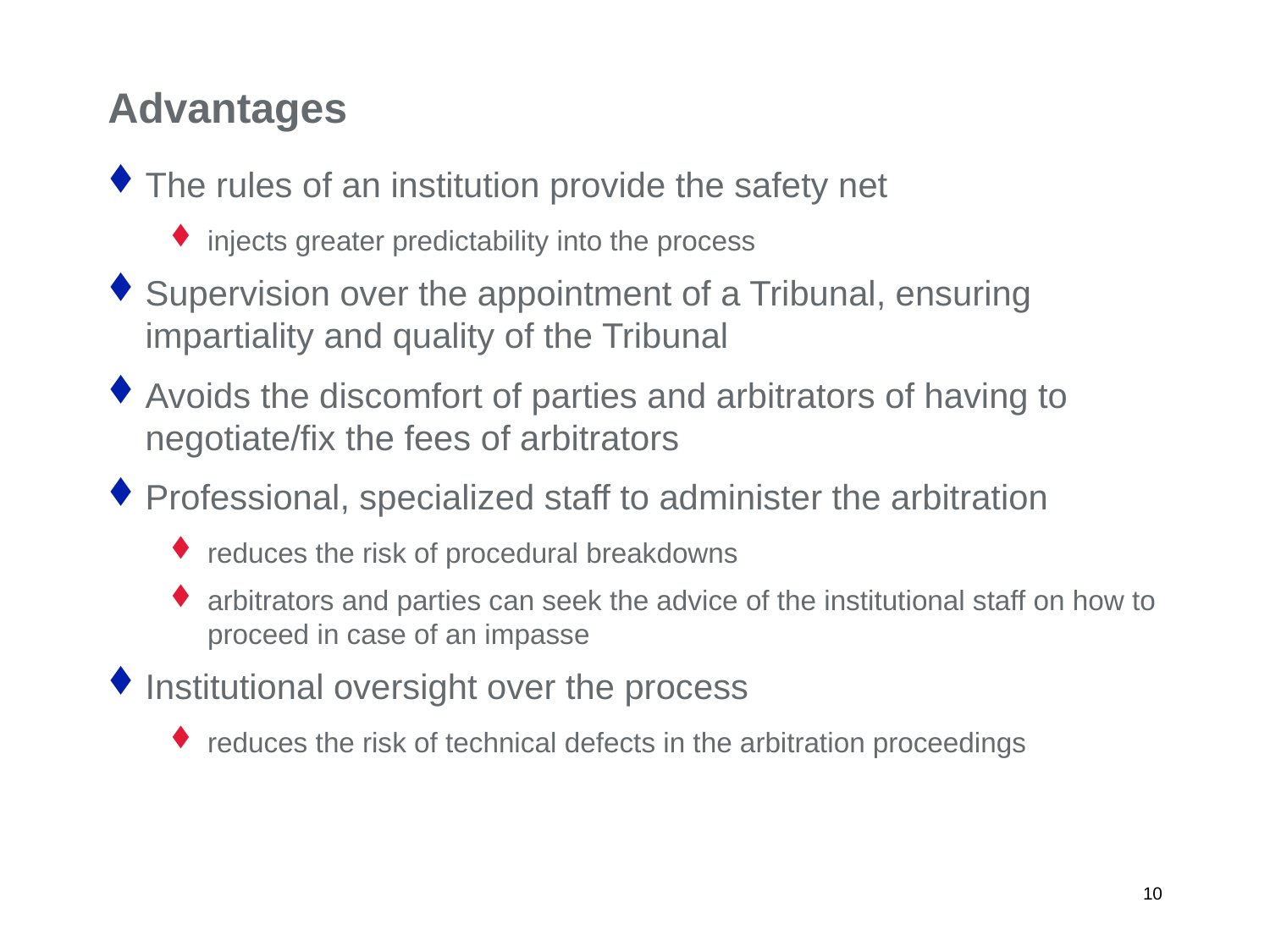

Advantages
The rules of an institution provide the safety net
injects greater predictability into the process
Supervision over the appointment of a Tribunal, ensuring impartiality and quality of the Tribunal
Avoids the discomfort of parties and arbitrators of having to negotiate/fix the fees of arbitrators
Professional, specialized staff to administer the arbitration
reduces the risk of procedural breakdowns
arbitrators and parties can seek the advice of the institutional staff on how to proceed in case of an impasse
Institutional oversight over the process
reduces the risk of technical defects in the arbitration proceedings